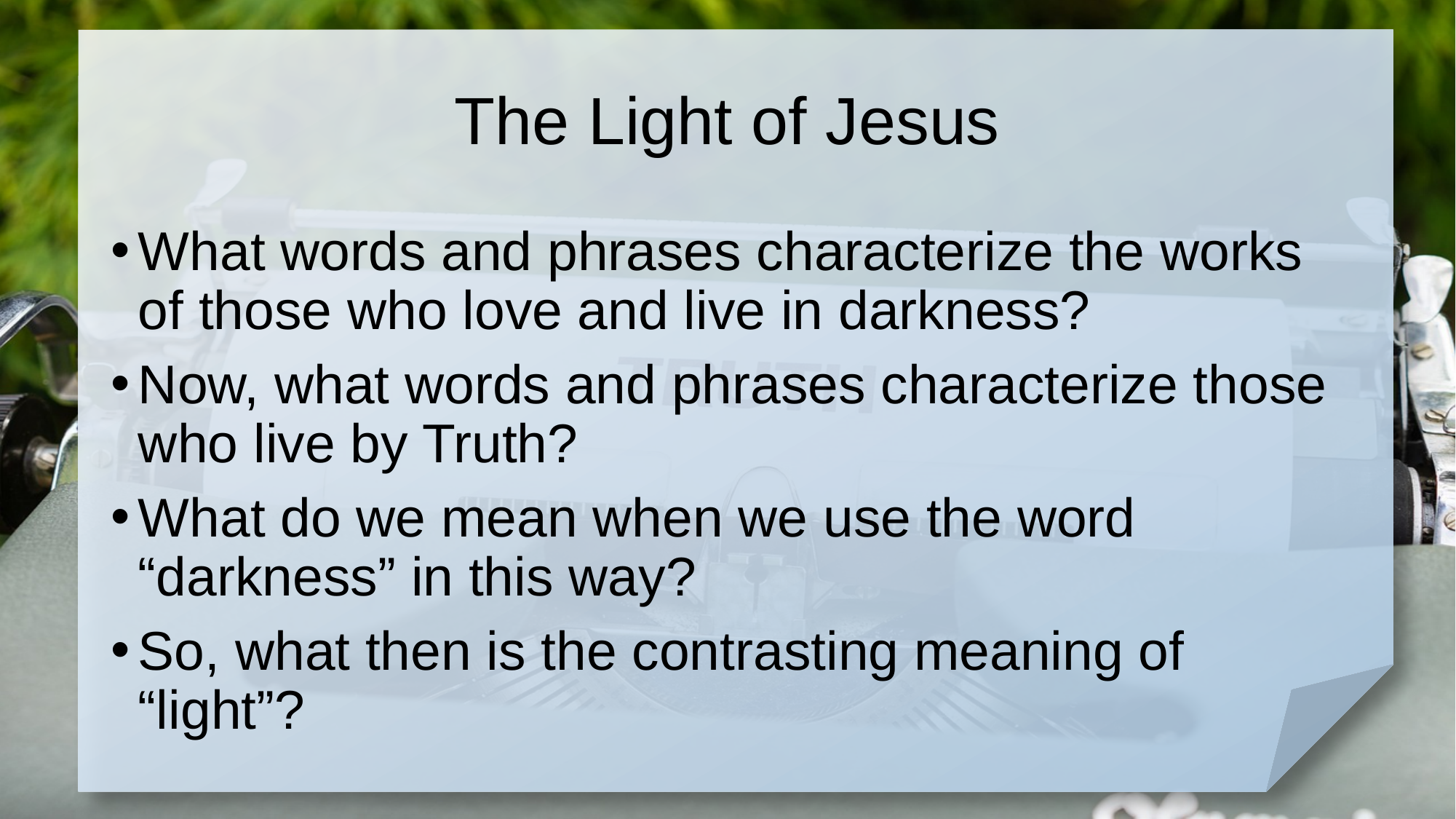

# The Light of Jesus
What words and phrases characterize the works of those who love and live in darkness?
Now, what words and phrases characterize those who live by Truth?
What do we mean when we use the word “darkness” in this way?
So, what then is the contrasting meaning of “light”?